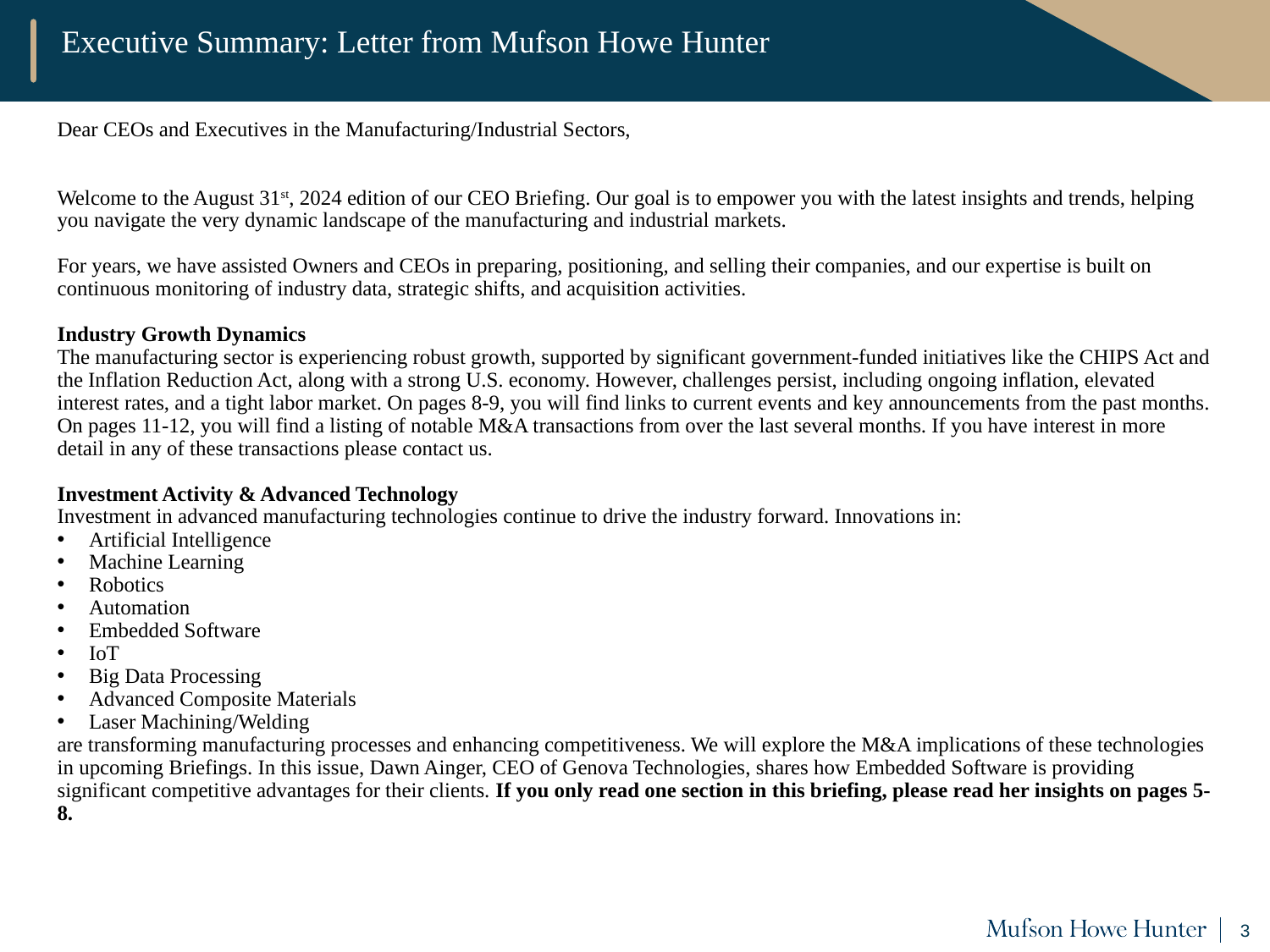

Executive Summary: Letter from Mufson Howe Hunter

Dear CEOs and Executives in the Manufacturing/Industrial Sectors,

Welcome to the August 31st, 2024 edition of our CEO Briefing. Our goal is to empower you with the latest insights and trends, helping you navigate the very dynamic landscape of the manufacturing and industrial markets.

For years, we have assisted Owners and CEOs in preparing, positioning, and selling their companies, and our expertise is built on continuous monitoring of industry data, strategic shifts, and acquisition activities.

Industry Growth Dynamics
The manufacturing sector is experiencing robust growth, supported by significant government-funded initiatives like the CHIPS Act and the Inflation Reduction Act, along with a strong U.S. economy. However, challenges persist, including ongoing inflation, elevated interest rates, and a tight labor market. On pages 8-9, you will find links to current events and key announcements from the past months. On pages 11-12, you will find a listing of notable M&A transactions from over the last several months. If you have interest in more detail in any of these transactions please contact us.
Investment Activity & Advanced Technology
Investment in advanced manufacturing technologies continue to drive the industry forward. Innovations in:
Artificial Intelligence
Machine Learning
Robotics
Automation
Embedded Software
IoT
Big Data Processing
Advanced Composite Materials
Laser Machining/Welding
are transforming manufacturing processes and enhancing competitiveness. We will explore the M&A implications of these technologies in upcoming Briefings. In this issue, Dawn Ainger, CEO of Genova Technologies, shares how Embedded Software is providing significant competitive advantages for their clients. If you only read one section in this briefing, please read her insights on pages 5-8.